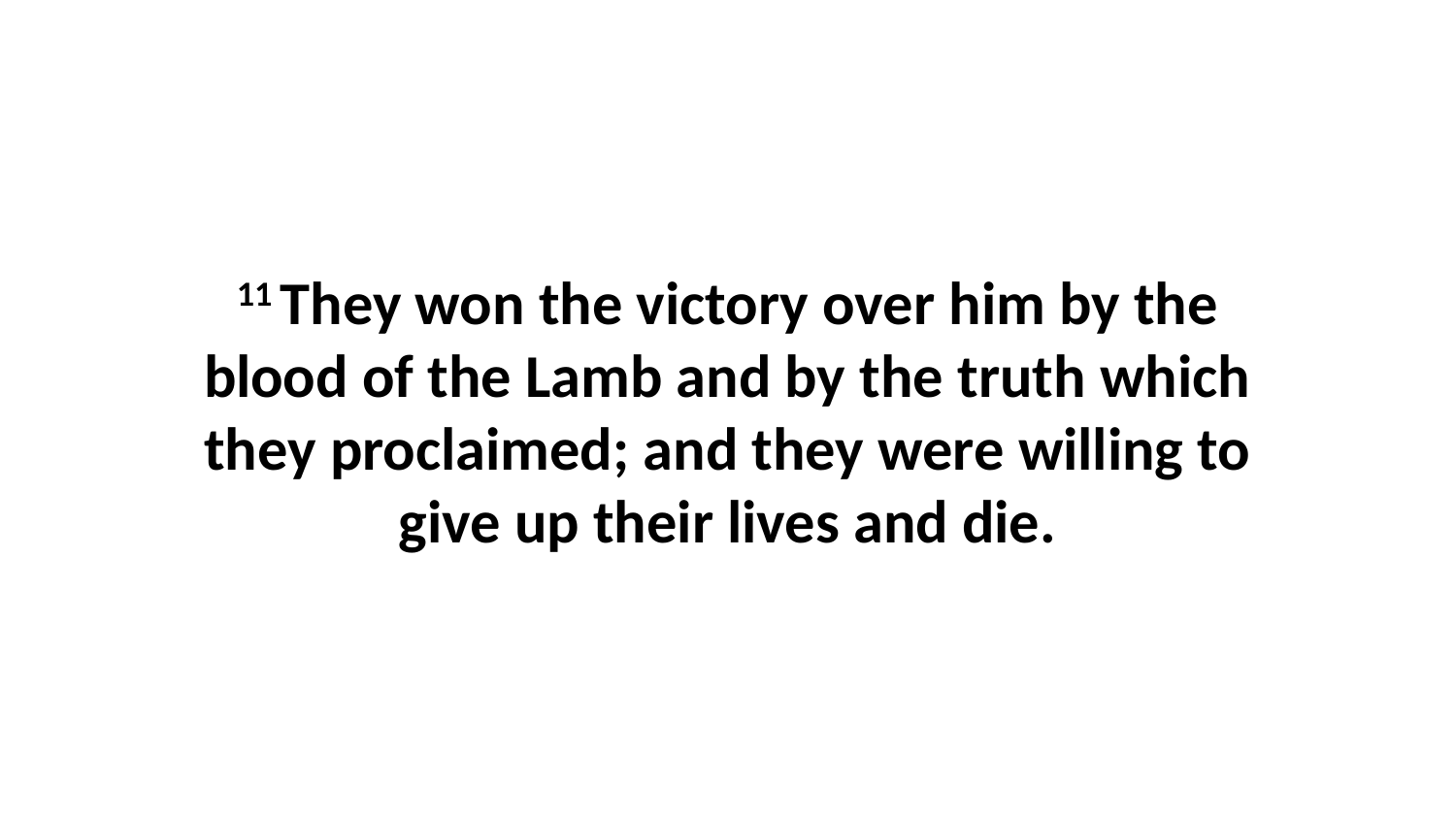

11 They won the victory over him by the blood of the Lamb and by the truth which they proclaimed; and they were willing to give up their lives and die.